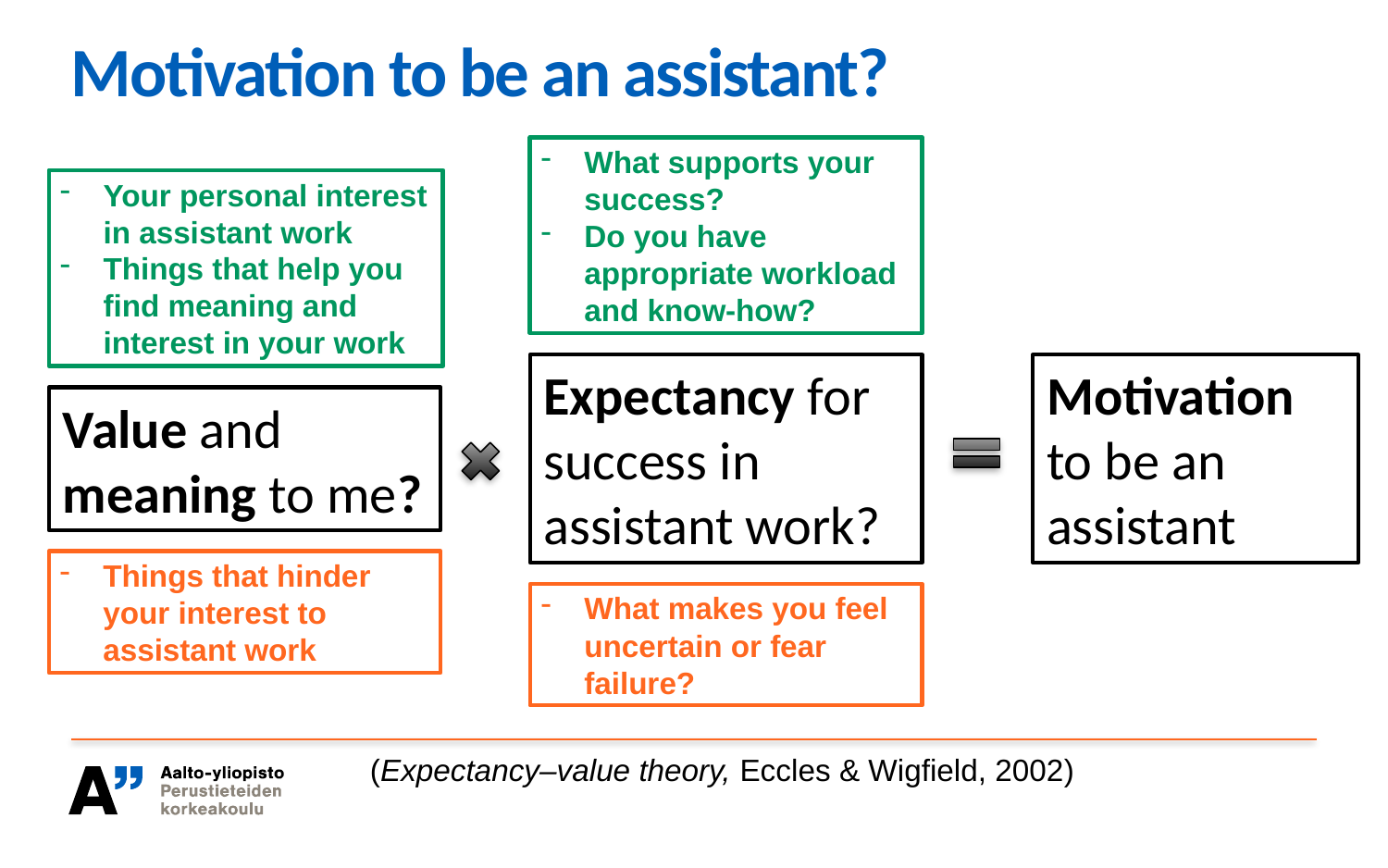

# Motivation to be an assistant?
What supports your success?
Do you have appropriate workload and know-how?
Your personal interest in assistant work
Things that help you find meaning and  interest in your work
Expectancy for success in assistant work?
Motivation to be an assistant
Value and meaning to me?

Things that hinder your interest to assistant work
What makes you feel uncertain or fear failure?
(Expectancy–value theory, Eccles & Wigfield, 2002)